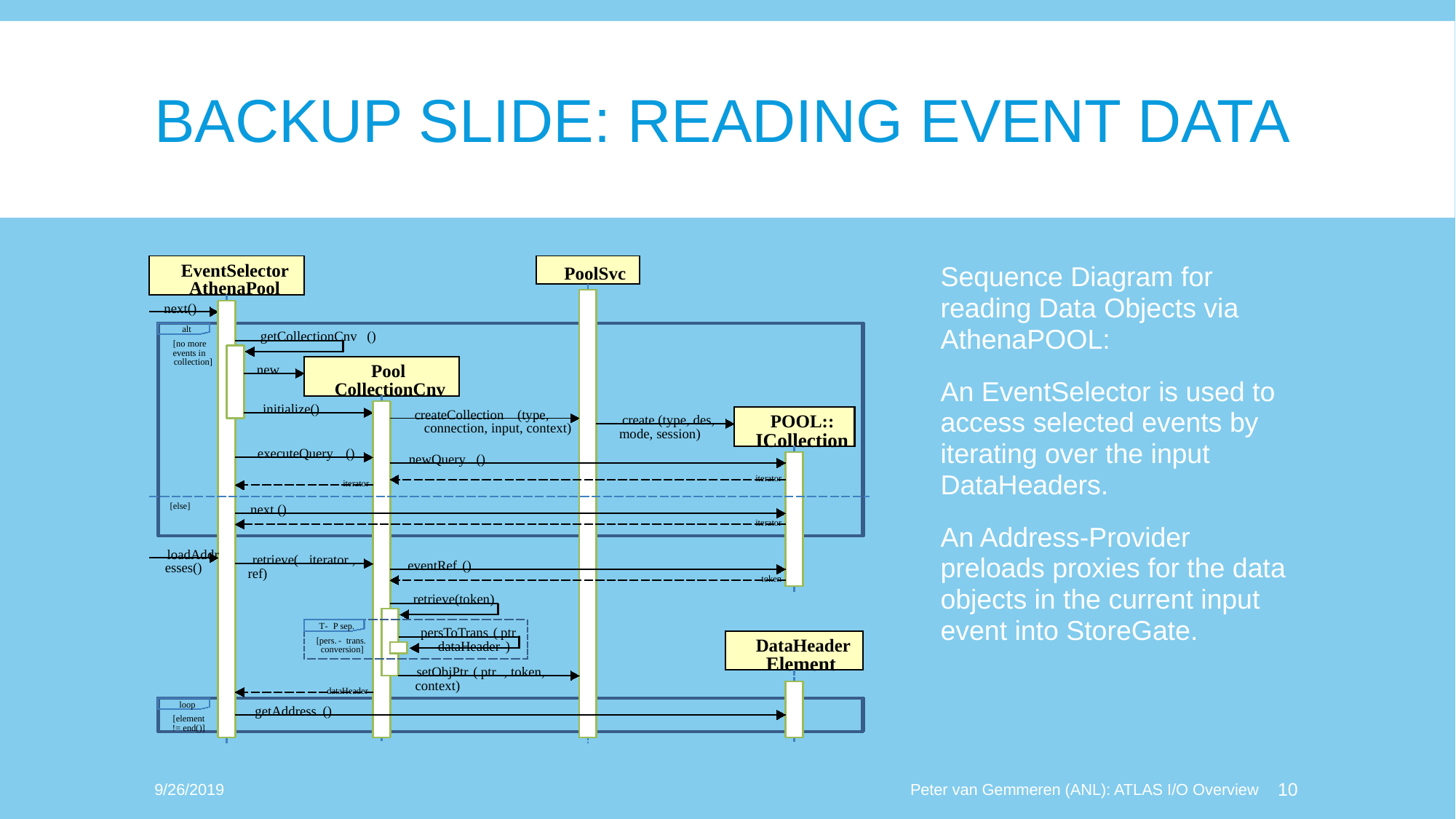

# Backup Slide: Reading Event Data

EventSelector
PoolSvc
AthenaPool

next()

alt
getCollectionCnv
()
[no more

events in
collection]

Pool
new

CollectionCnv

initialize()

createCollection
(type,

POOL::
create (type, des,

connection, input, context)

mode, session)
ICollection
executeQuery
()

newQuery
()

iterator

iterator

[else]
next ()

iterator

loadAddr
retrieve(
iterator
,

eventRef
()
esses()

ref)

token

retrieve(token)

T
-
P sep.
persToTrans
(
ptr
,

DataHeader
[pers.
-
trans.

dataHeader
)

conversion]
Element
setObjPtr
(
ptr
, token,

context)

dataHeader

loop
getAddress
()

[element
!= end()]
Sequence Diagram for reading Data Objects via AthenaPOOL:
An EventSelector is used to access selected events by iterating over the input DataHeaders.
An Address-Provider preloads proxies for the data objects in the current input event into StoreGate.

9/26/2019
Peter van Gemmeren (ANL): ATLAS I/O Overview
10